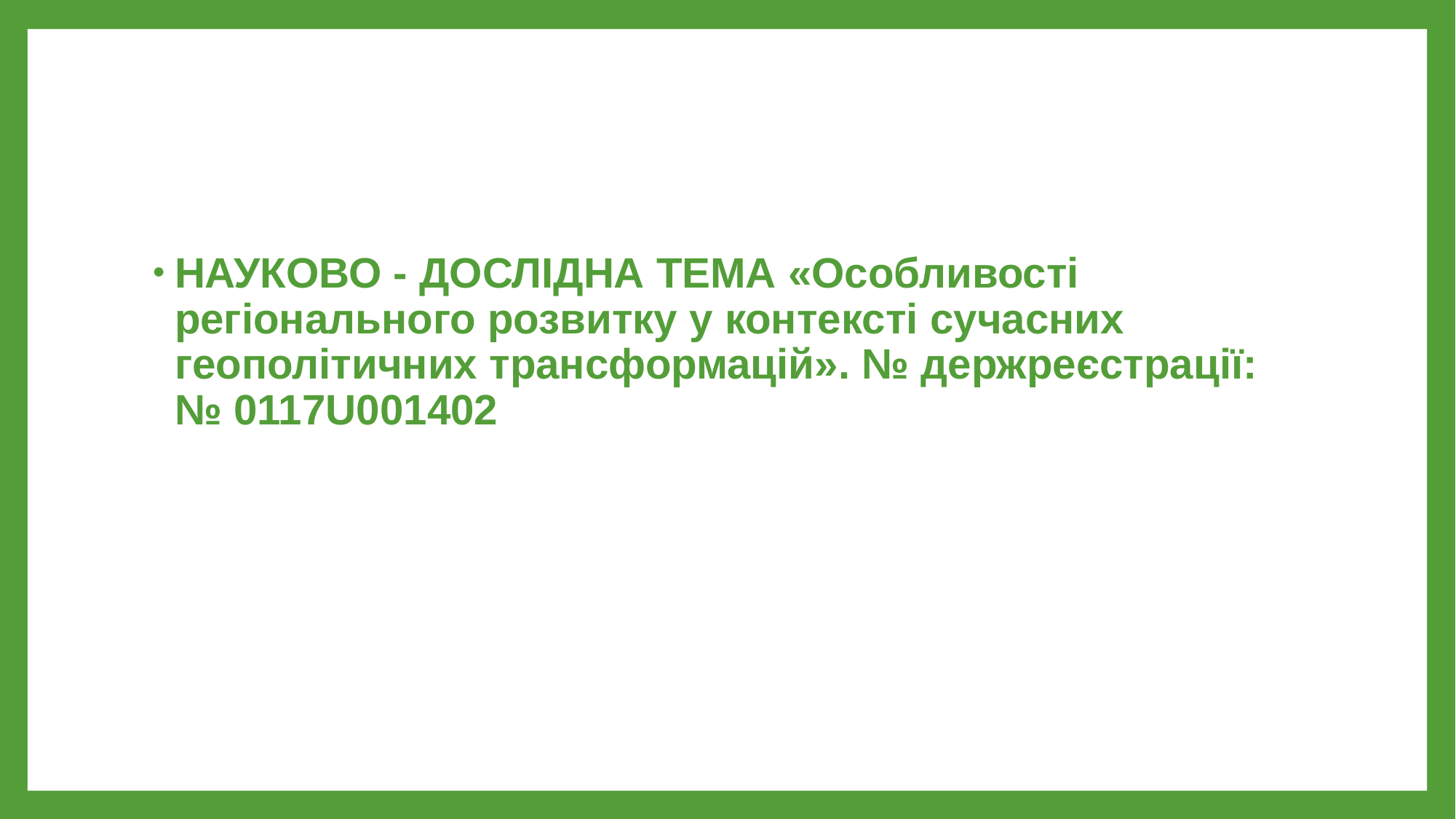

НАУКОВО - ДОСЛІДНА ТЕМА «Особливості регіонального розвитку у контексті сучасних геополітичних трансформацій». № держреєстрації: № 0117U001402